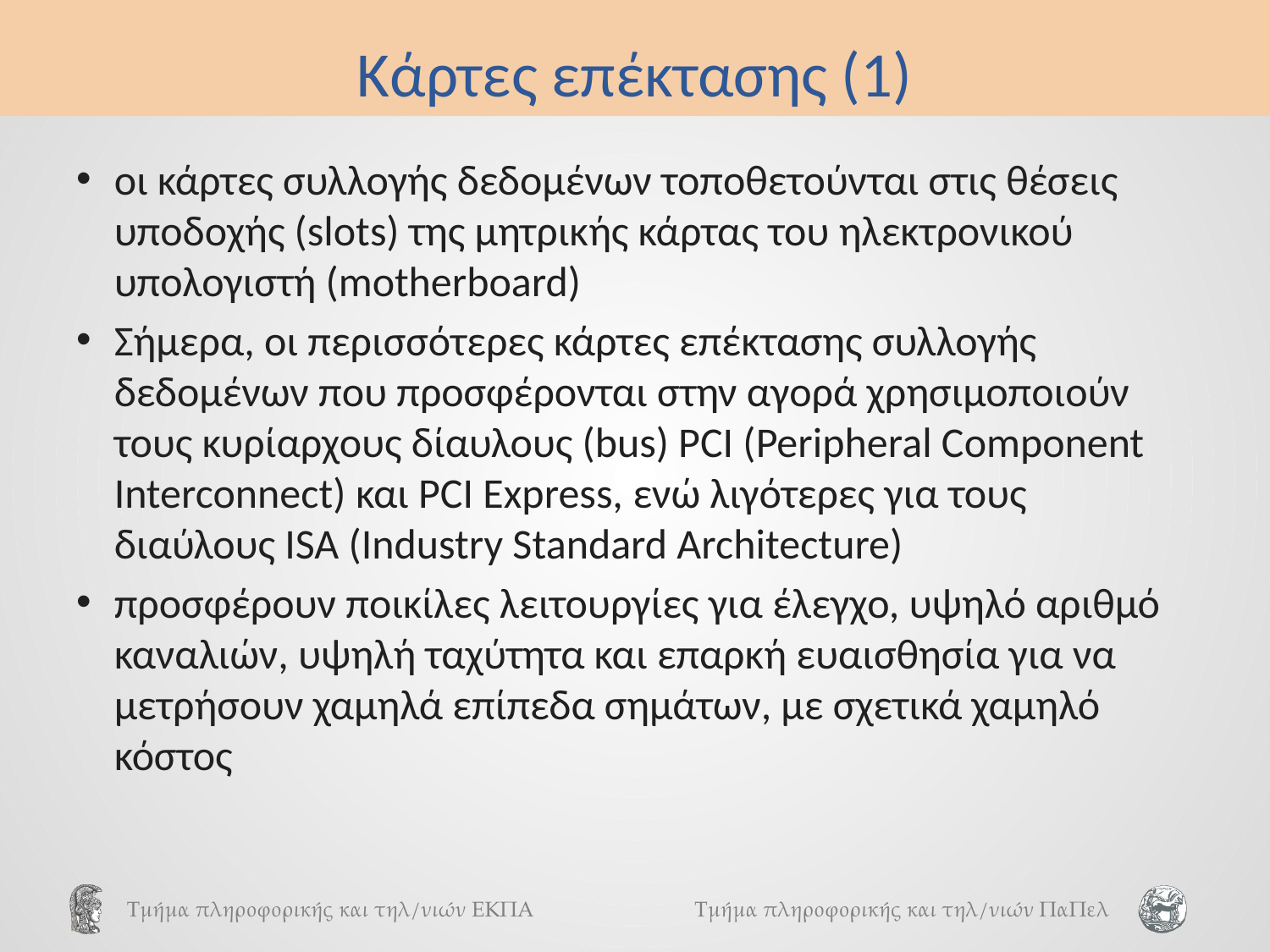

# Κάρτες επέκτασης (1)
οι κάρτες συλλογής δεδομένων τοποθετούνται στις θέσεις υποδοχής (slots) της μητρικής κάρτας του ηλεκτρονικού υπολογιστή (motherboard)
Σήμερα, οι περισσότερες κάρτες επέκτασης συλλογής δεδομένων που προσφέρονται στην αγορά χρησιμοποιούν τους κυρίαρχους δίαυλους (bus) PCI (Peripheral Component Interconnect) και PCI Express, ενώ λιγότερες για τους διαύλους ISA (Industry Standard Architecture)
προσφέρουν ποικίλες λειτουργίες για έλεγχο, υψηλό αριθμό καναλιών, υψηλή ταχύτητα και επαρκή ευαισθησία για να μετρήσουν χαμηλά επίπεδα σημάτων, με σχετικά χαμηλό κόστος